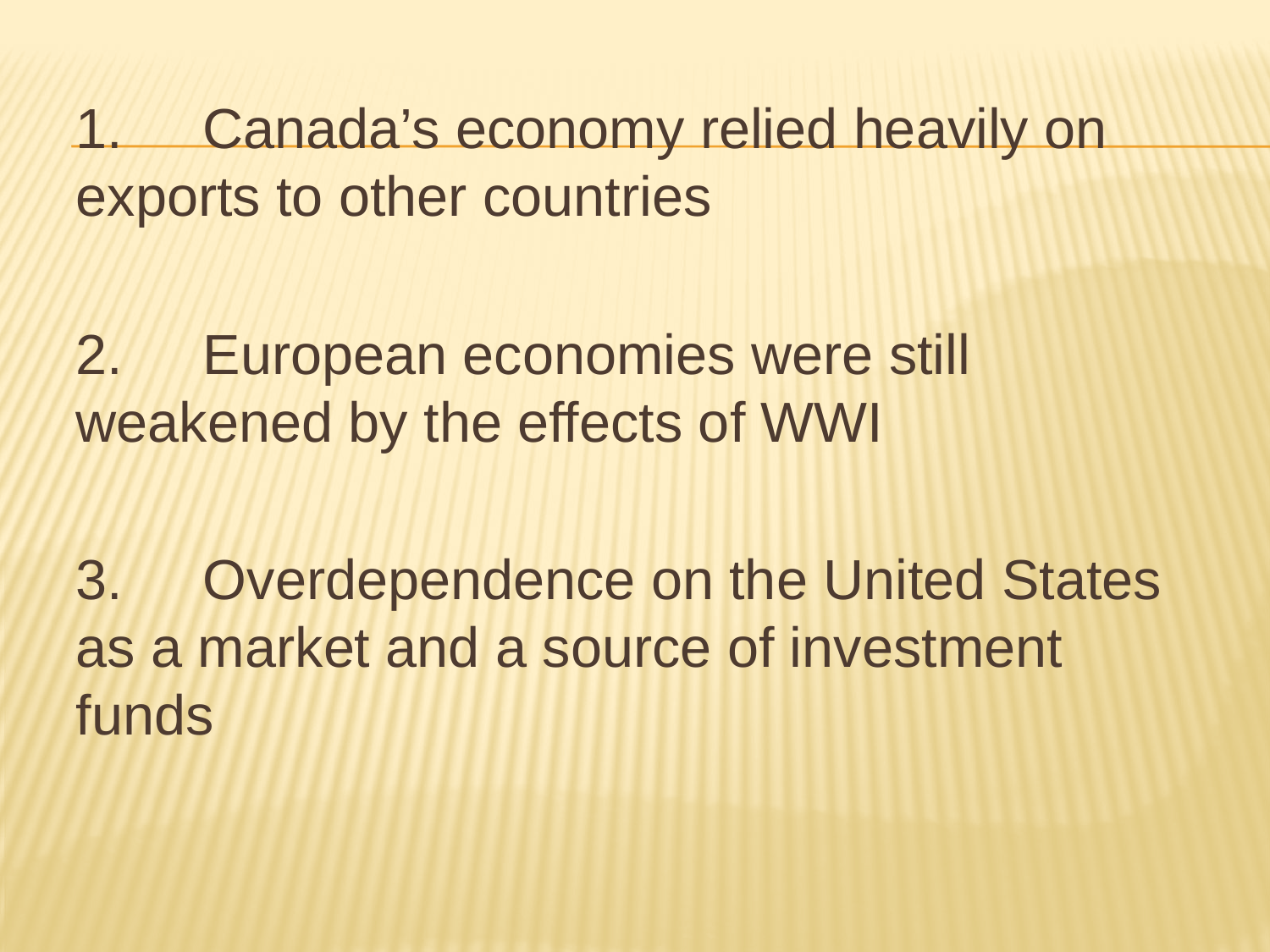

1.	Canada’s economy relied heavily on exports to other countries

2.	European economies were still weakened by the effects of WWI

3.	Overdependence on the United States as a market and a source of investment funds